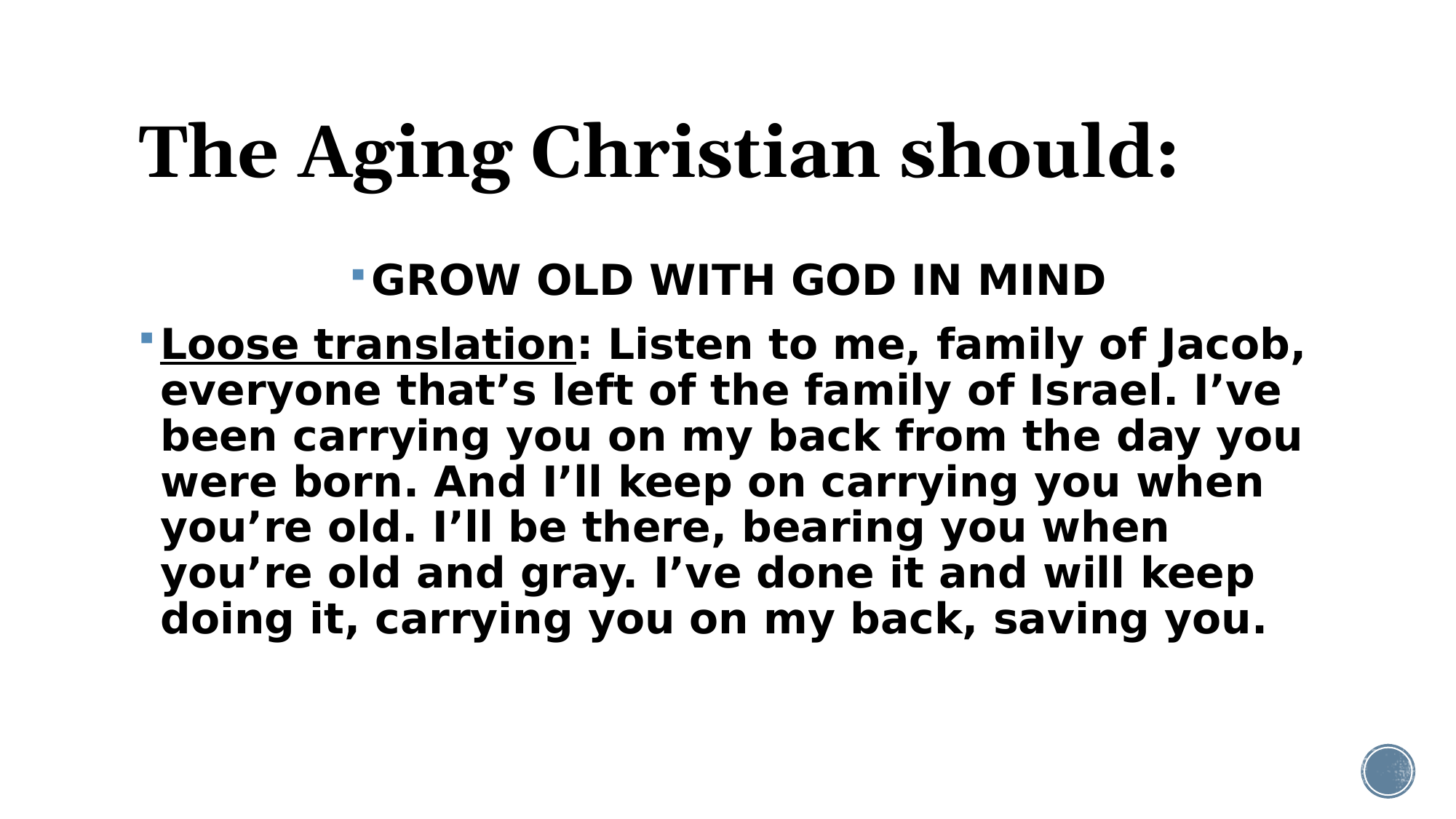

# The Aging Christian should:
GROW OLD WITH GOD IN MIND
Loose translation: Listen to me, family of Jacob, everyone that’s left of the family of Israel. I’ve been carrying you on my back from the day you were born. And I’ll keep on carrying you when you’re old. I’ll be there, bearing you when you’re old and gray. I’ve done it and will keep doing it, carrying you on my back, saving you.